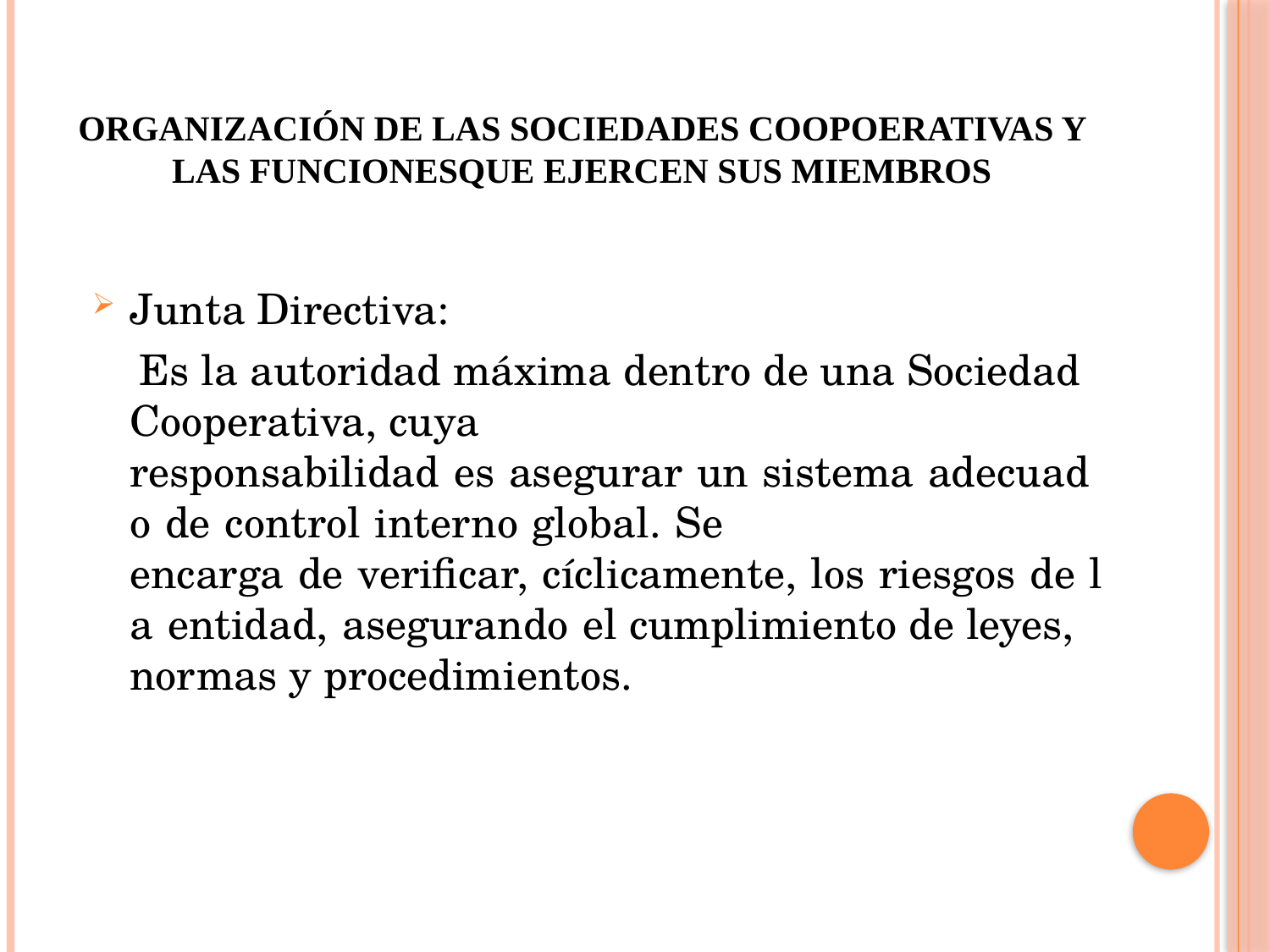

# ORGANIZACIÓN DE LAS SOCIEDADES COOPOERATIVAS Y LAS FUNCIONESQUE EJERCEN SUS MIEMBROS
Junta Directiva:
    Es la autoridad máxima dentro de una Sociedad Cooperativa, cuya responsabilidad es asegurar un sistema adecuado de control interno global. Se encarga de verificar, cíclicamente, los riesgos de la entidad, asegurando el cumplimiento de leyes, normas y procedimientos.